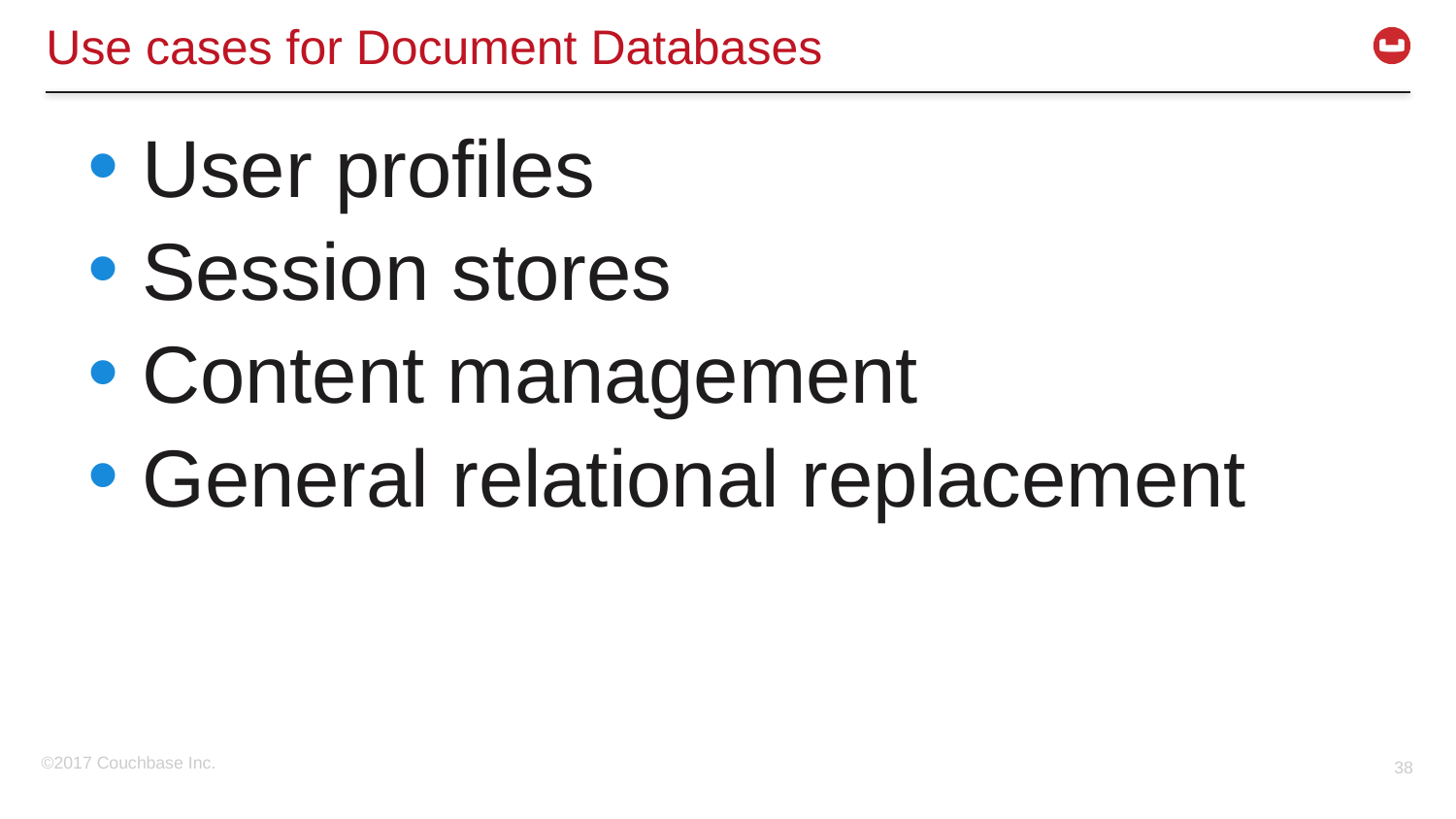

# Use cases for Document Databases
User profiles
Session stores
Content management
General relational replacement